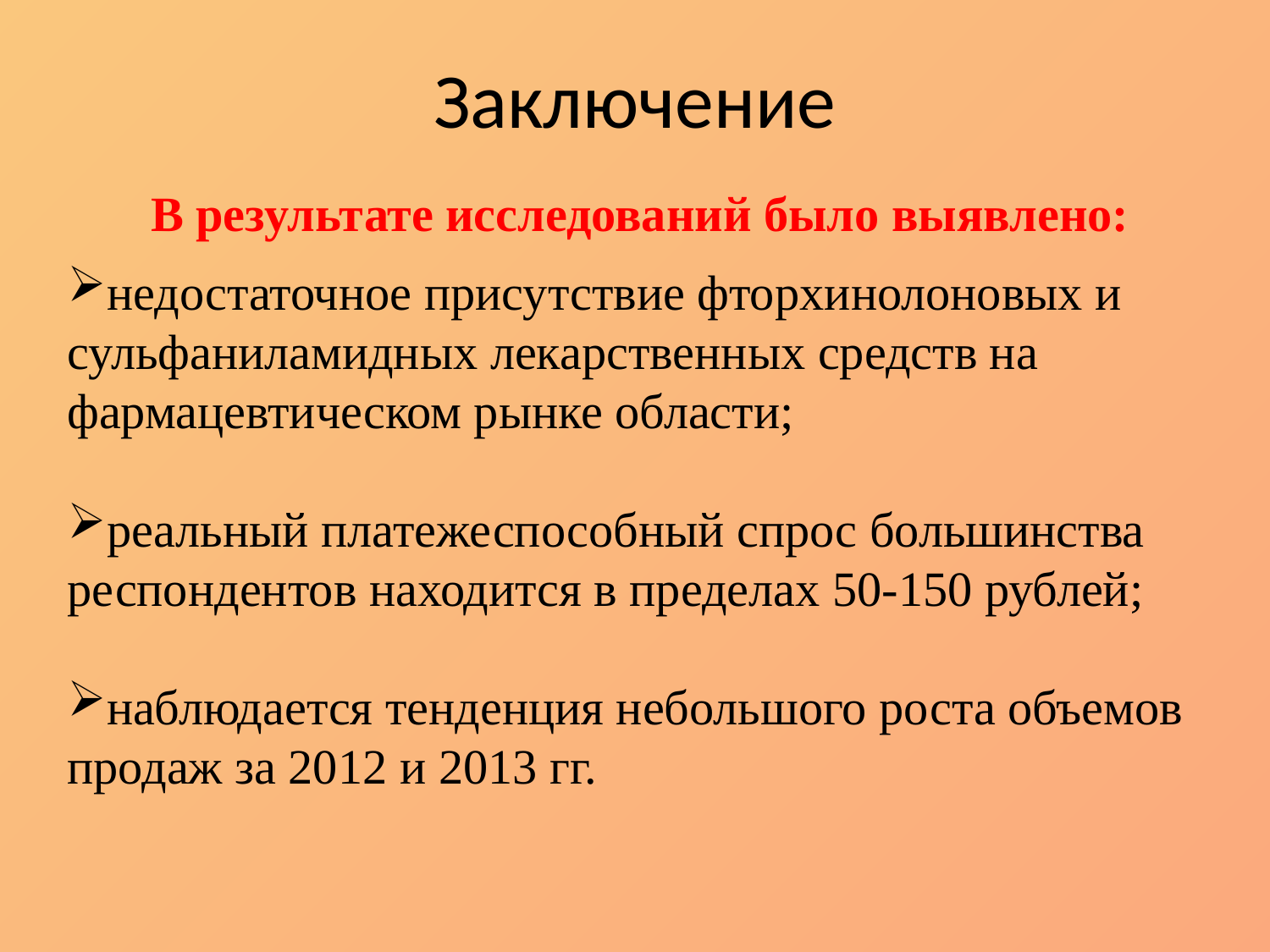

# Заключение
В результате исследований было выявлено:

недостаточное присутствие фторхинолоновых и сульфаниламидных лекарственных средств на фармацевтическом рынке области;

реальный платежеспособный спрос большинства респондентов находится в пределах 50-150 рублей;

наблюдается тенденция небольшого роста объемов продаж за 2012 и 2013 гг.